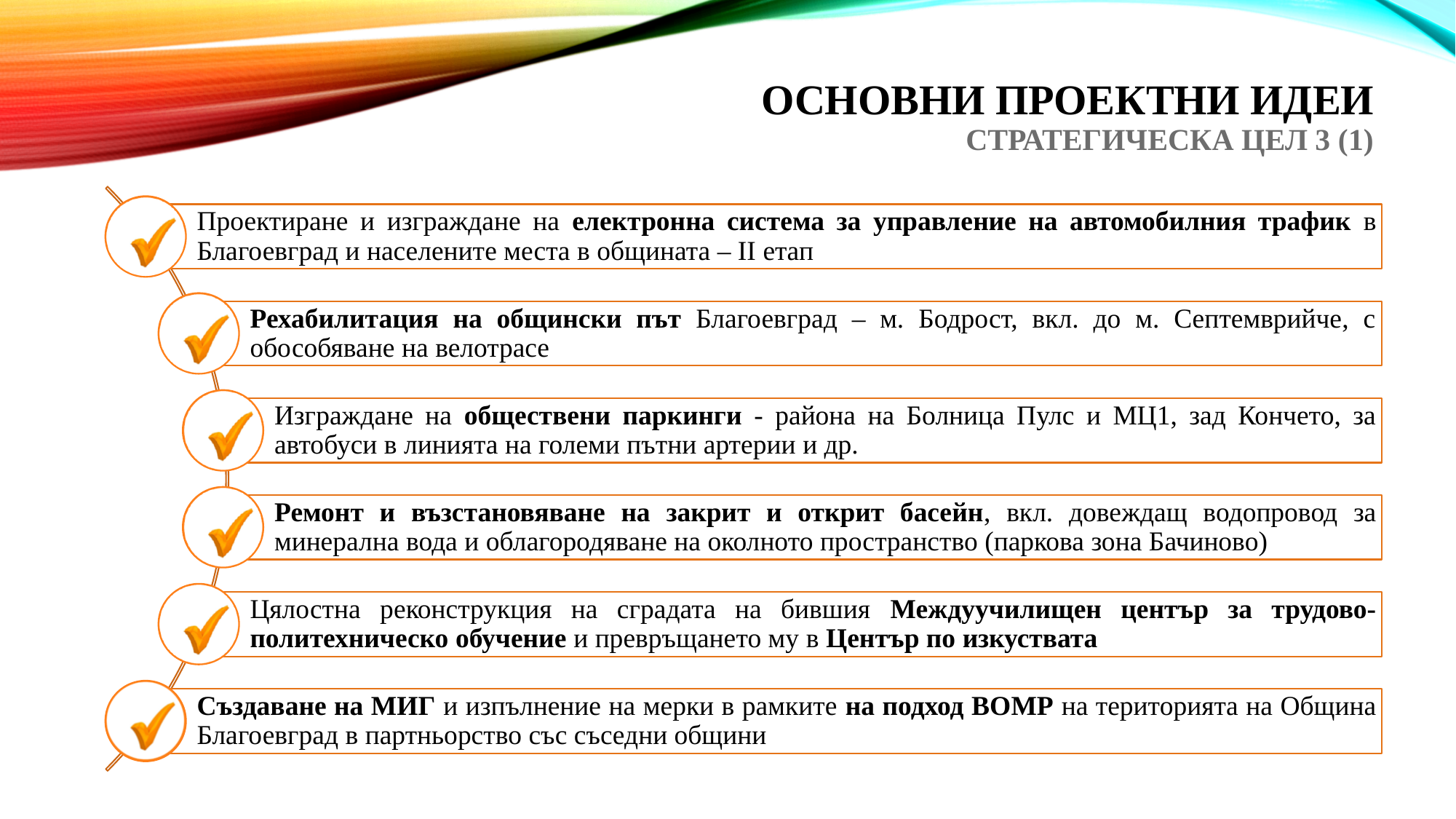

# Основни проектни идеи Стратегическа цел 3 (1)
Проектиране и изграждане на електронна система за управление на автомобилния трафик в Благоевград и населените места в общината – II етап
Рехабилитация на общински път Благоевград – м. Бодрост, вкл. до м. Септемврийче, с обособяване на велотрасе
Изграждане на обществени паркинги - района на Болница Пулс и МЦ1, зад Кончето, за автобуси в линията на големи пътни артерии и др.
Ремонт и възстановяване на закрит и открит басейн, вкл. довеждащ водопровод за минерална вода и облагородяване на околното пространство (паркова зона Бачиново)
Цялостна реконструкция на сградата на бившия Междуучилищен център за трудово-политехническо обучение и превръщането му в Център по изкуствата
Създаване на МИГ и изпълнение на мерки в рамките на подход ВОМР на територията на Община Благоевград в партньорство със съседни общини